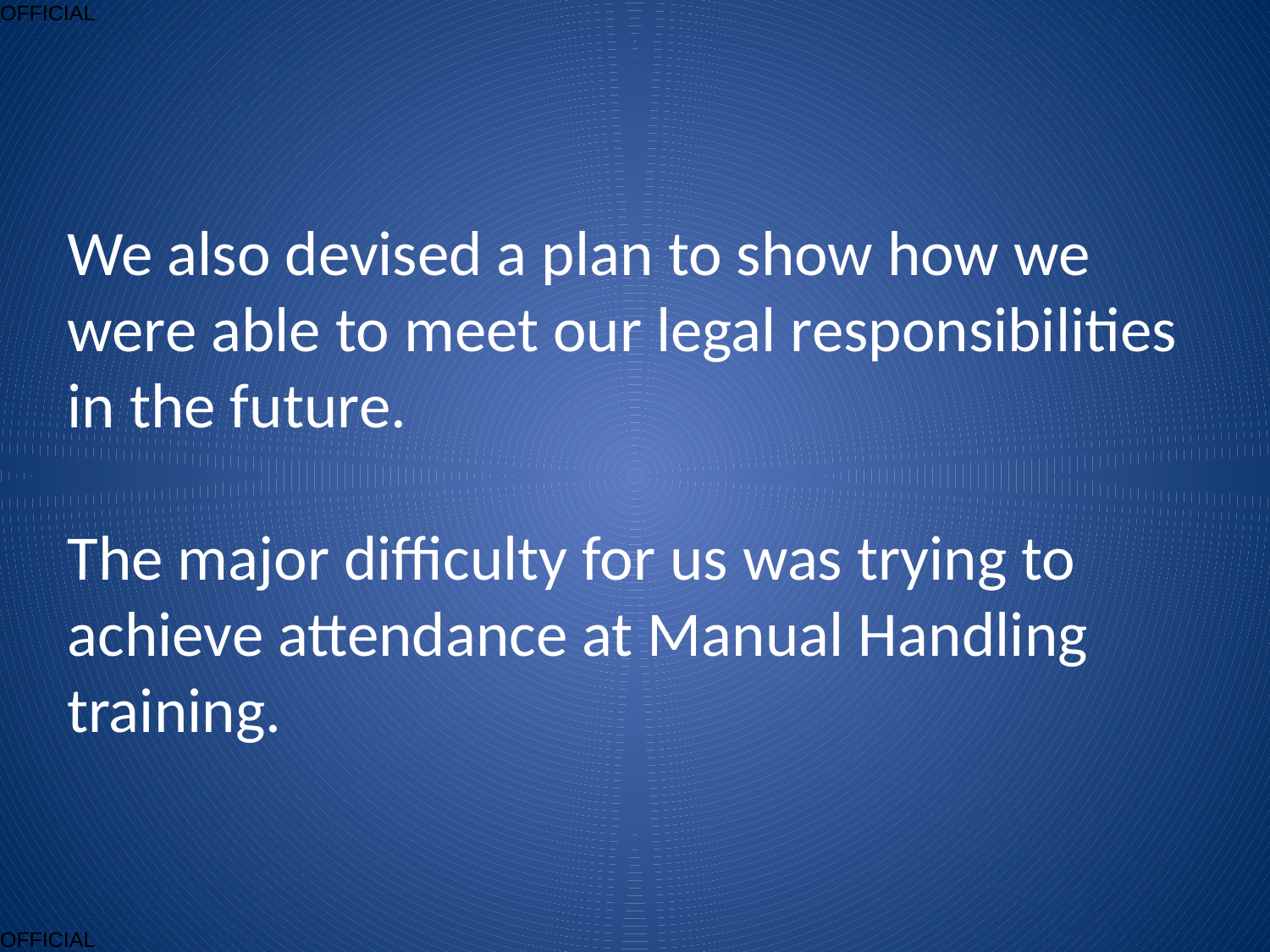

We also devised a plan to show how we were able to meet our legal responsibilities in the future.

The major difficulty for us was trying to achieve attendance at Manual Handling training.